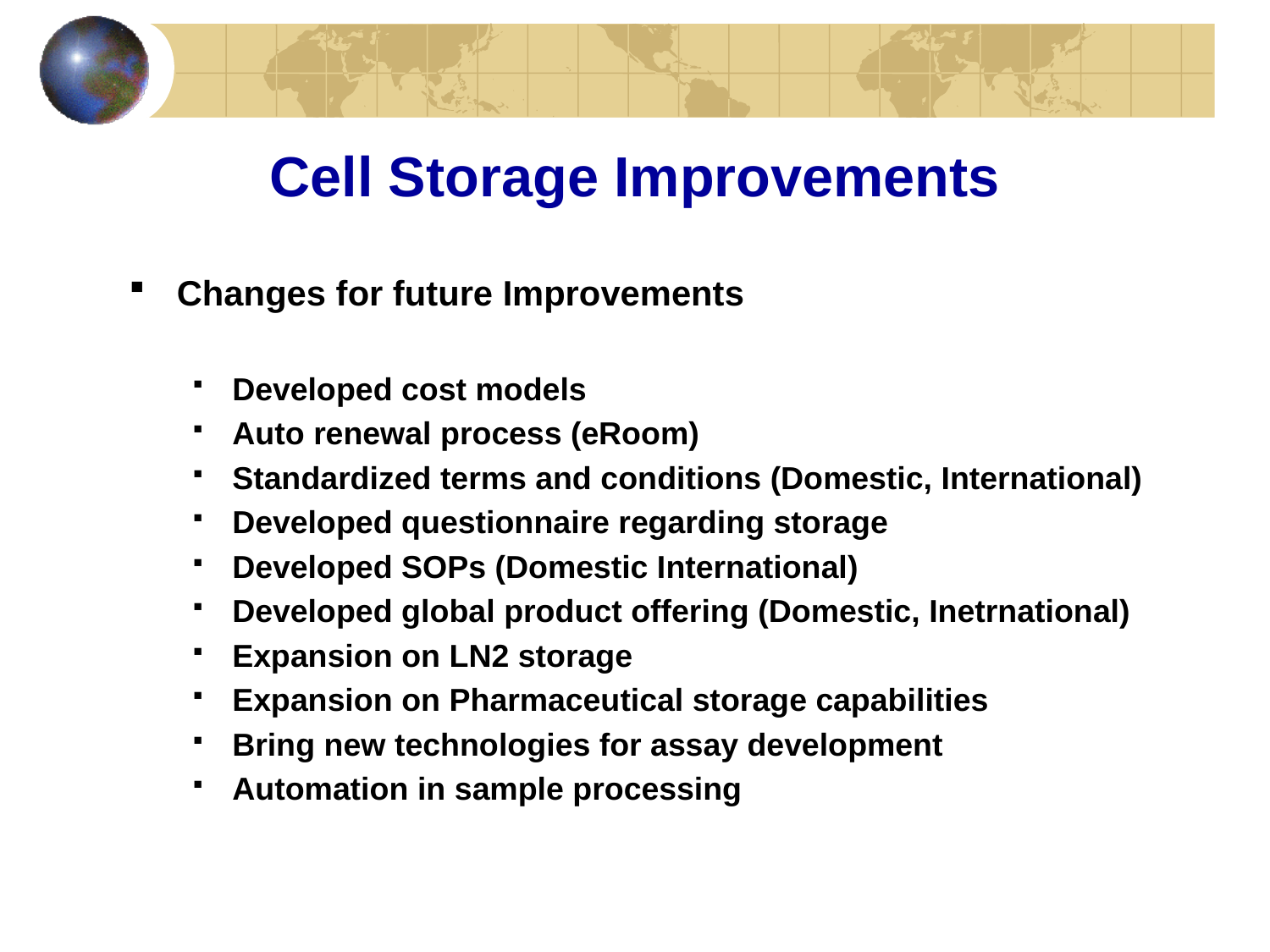

# Cell Storage Improvements
Changes for future Improvements

Developed cost models
Auto renewal process (eRoom)
Standardized terms and conditions (Domestic, International)
Developed questionnaire regarding storage
Developed SOPs (Domestic International)
Developed global product offering (Domestic, Inetrnational)
Expansion on LN2 storage
Expansion on Pharmaceutical storage capabilities
Bring new technologies for assay development
Automation in sample processing